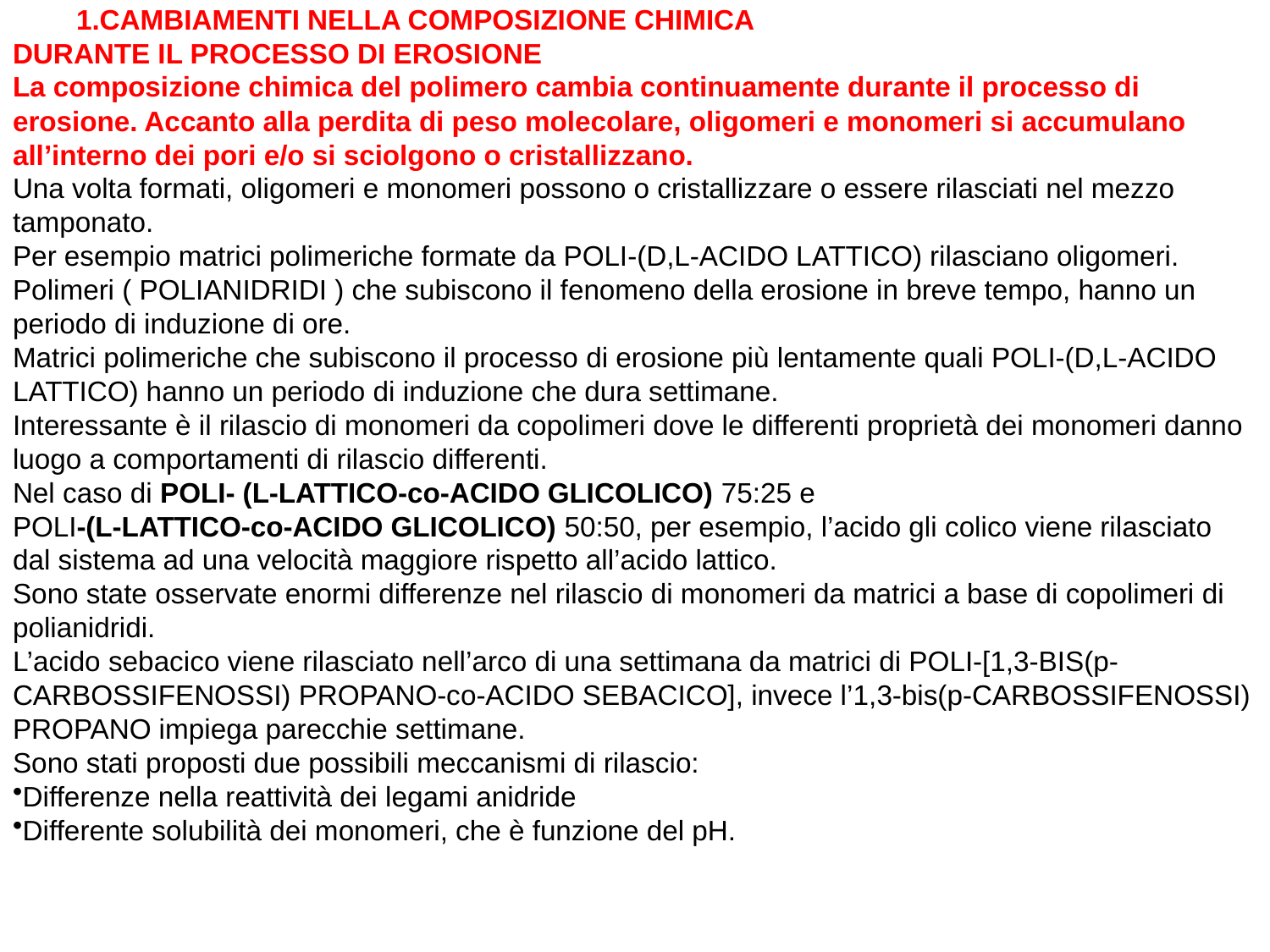

CAMBIAMENTI NELLA COMPOSIZIONE CHIMICA
DURANTE IL PROCESSO DI EROSIONE
La composizione chimica del polimero cambia continuamente durante il processo di erosione. Accanto alla perdita di peso molecolare, oligomeri e monomeri si accumulano all’interno dei pori e/o si sciolgono o cristallizzano.
Una volta formati, oligomeri e monomeri possono o cristallizzare o essere rilasciati nel mezzo tamponato.
Per esempio matrici polimeriche formate da POLI-(D,L-ACIDO LATTICO) rilasciano oligomeri.
Polimeri ( POLIANIDRIDI ) che subiscono il fenomeno della erosione in breve tempo, hanno un periodo di induzione di ore.
Matrici polimeriche che subiscono il processo di erosione più lentamente quali POLI-(D,L-ACIDO LATTICO) hanno un periodo di induzione che dura settimane.
Interessante è il rilascio di monomeri da copolimeri dove le differenti proprietà dei monomeri danno luogo a comportamenti di rilascio differenti.
Nel caso di POLI- (L-LATTICO-co-ACIDO GLICOLICO) 75:25 e
POLI-(L-LATTICO-co-ACIDO GLICOLICO) 50:50, per esempio, l’acido gli colico viene rilasciato dal sistema ad una velocità maggiore rispetto all’acido lattico.
Sono state osservate enormi differenze nel rilascio di monomeri da matrici a base di copolimeri di polianidridi.
L’acido sebacico viene rilasciato nell’arco di una settimana da matrici di POLI-[1,3-BIS(p-CARBOSSIFENOSSI) PROPANO-co-ACIDO SEBACICO], invece l’1,3-bis(p-CARBOSSIFENOSSI) PROPANO impiega parecchie settimane.
Sono stati proposti due possibili meccanismi di rilascio:
Differenze nella reattività dei legami anidride
Differente solubilità dei monomeri, che è funzione del pH.